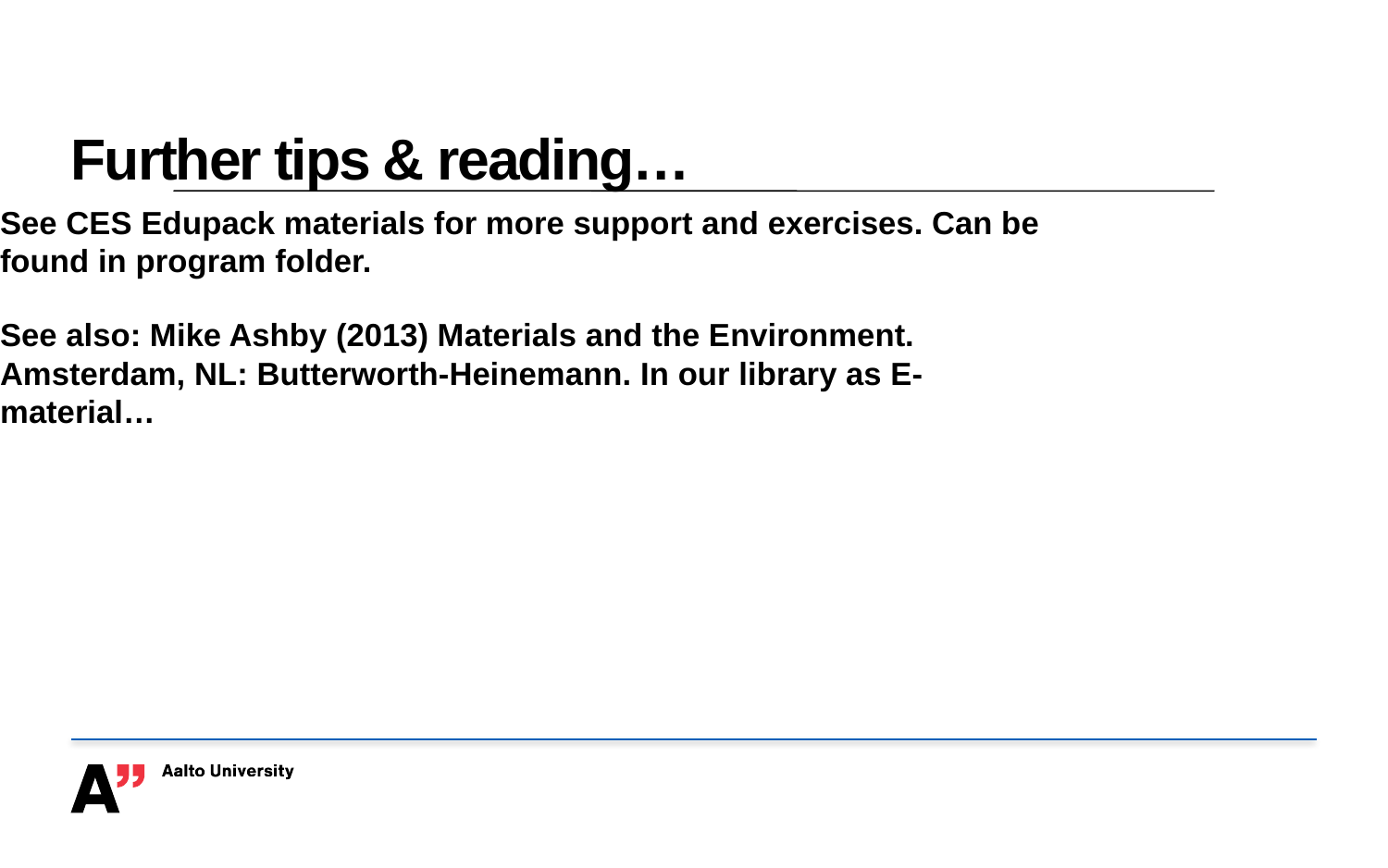

# Further tips & reading…

See CES Edupack materials for more support and exercises. Can be found in program folder.
See also: Mike Ashby (2013) Materials and the Environment. Amsterdam, NL: Butterworth-Heinemann. In our library as E-material…